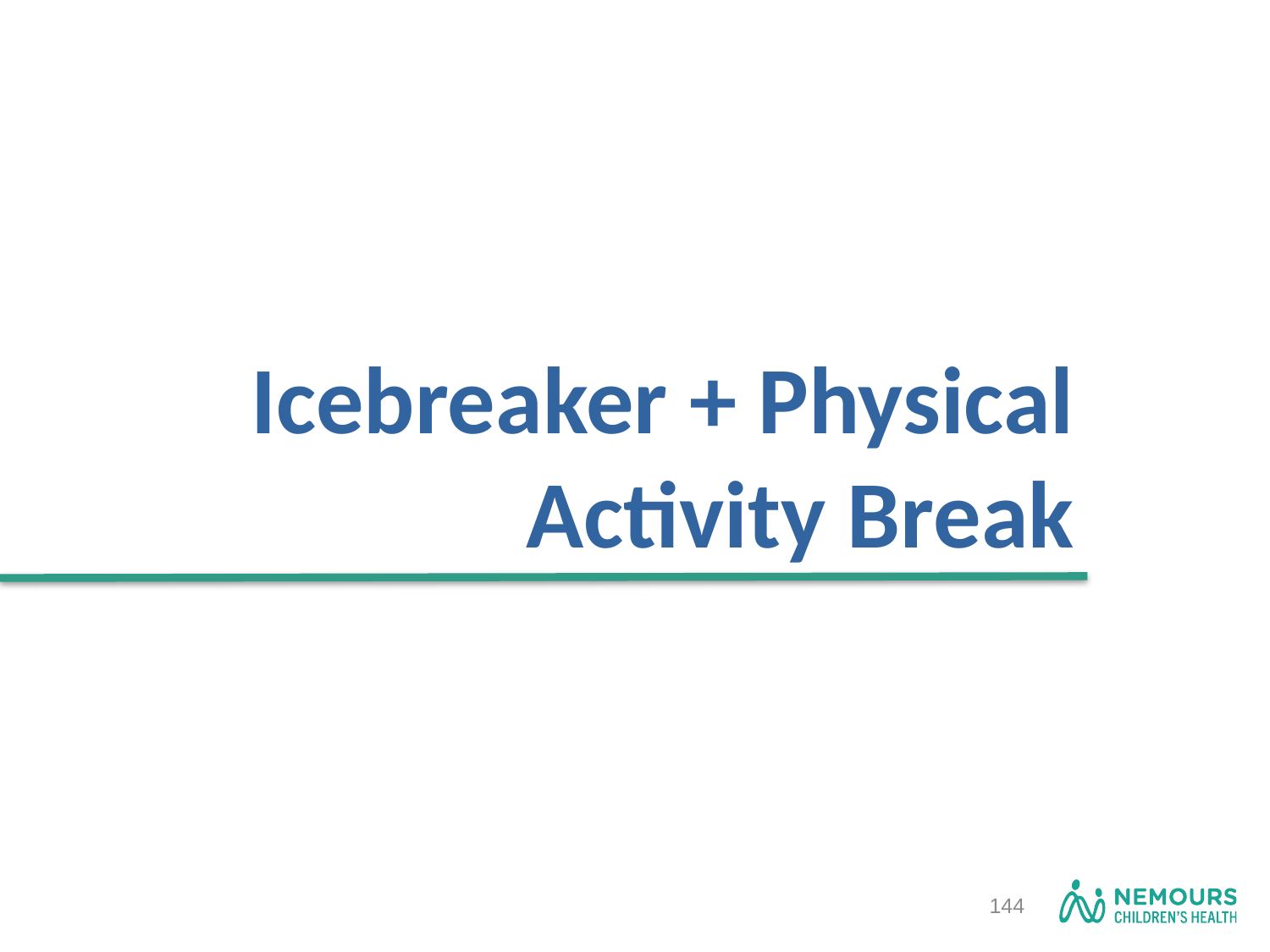

# Icebreaker + Physical Activity Break
144